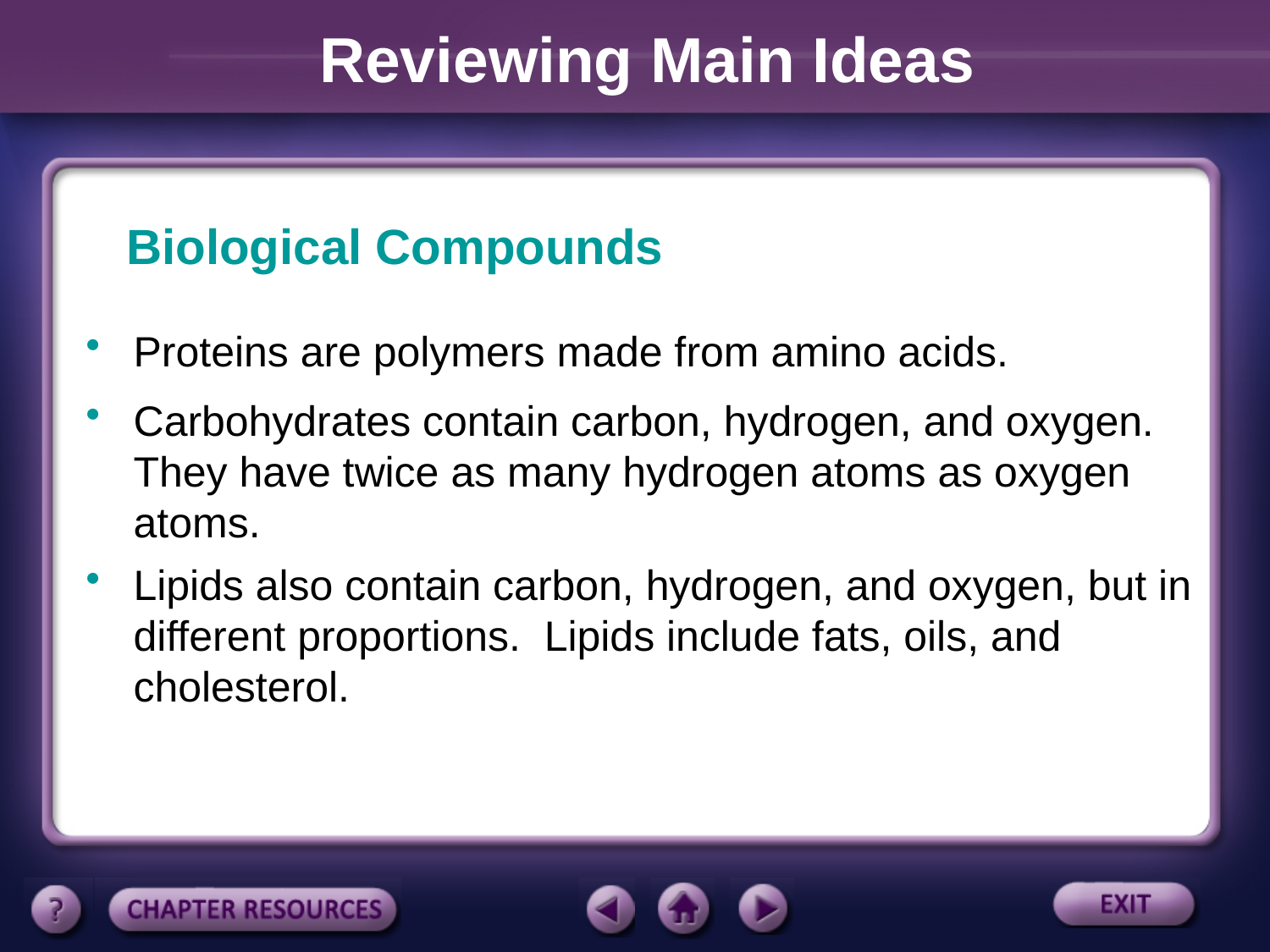

Reviewing Main Ideas
Biological Compounds
Proteins are polymers made from amino acids.
Carbohydrates contain carbon, hydrogen, and oxygen.  They have twice as many hydrogen atoms as oxygen atoms.
Lipids also contain carbon, hydrogen, and oxygen, but in different proportions.  Lipids include fats, oils, and cholesterol.